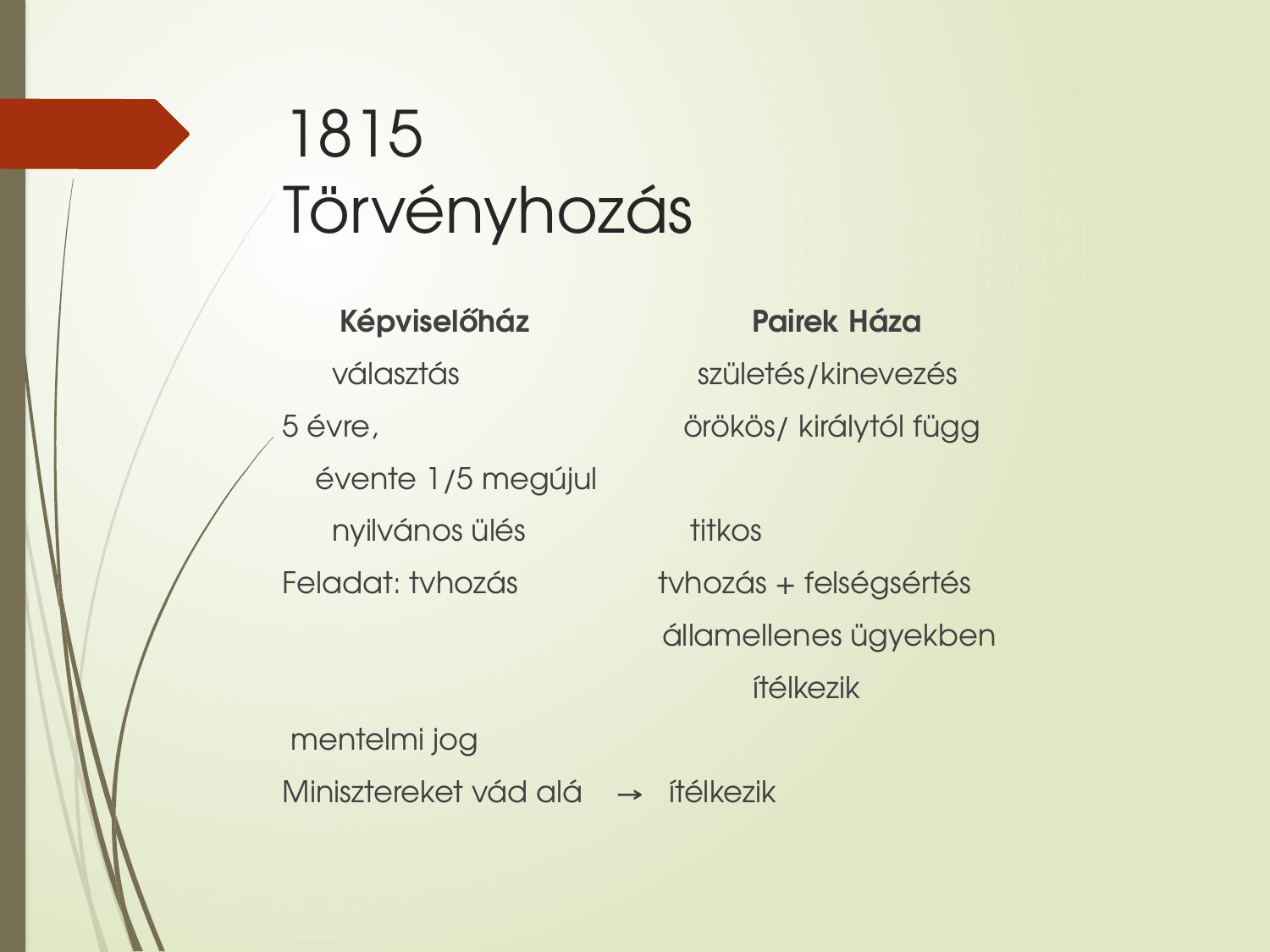

# 1815 Törvényhozás
       Képviselőház                           Pairek Háza
      választás                             születés/kinevezés
5 évre,                                     örökös/ királytól függ
    évente 1/5 megújul
      nyilvános ülés                    titkos
Feladat: tvhozás                 tvhozás + felségsértés
                                              államellenes ügyekben
                                                         ítélkezik
 mentelmi jog
Minisztereket vád alá    →   ítélkezik